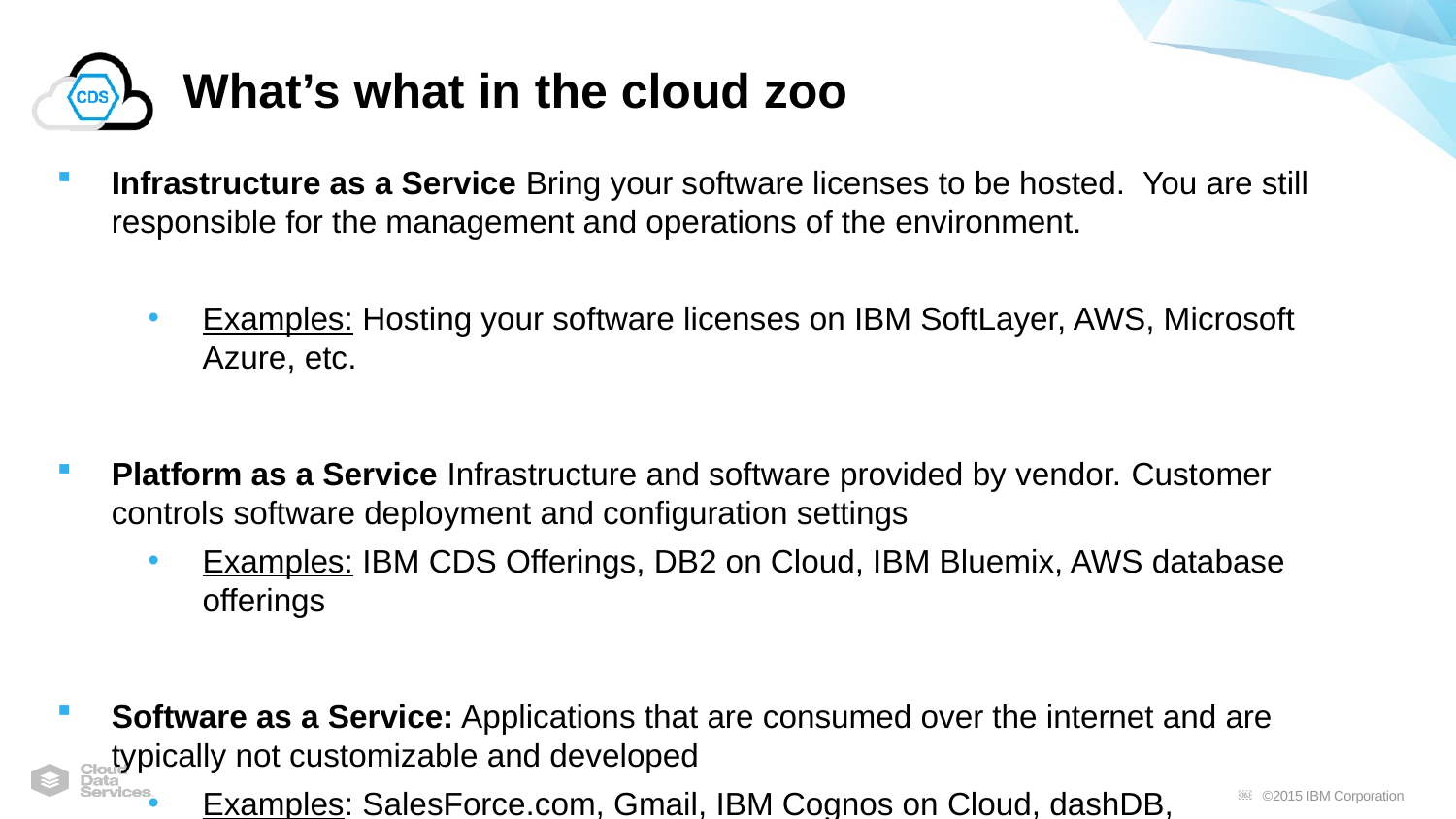

# What’s what in the cloud zoo
Infrastructure as a Service Bring your software licenses to be hosted.  You are still responsible for the management and operations of the environment.

Examples: Hosting your software licenses on IBM SoftLayer, AWS, Microsoft Azure, etc.

Platform as a Service Infrastructure and software provided by vendor. Customer controls software deployment and configuration settings
Examples: IBM CDS Offerings, DB2 on Cloud, IBM Bluemix, AWS database offerings

Software as a Service: Applications that are consumed over the internet and are typically not customizable and developed
Examples: SalesForce.com, Gmail, IBM Cognos on Cloud, dashDB,

.